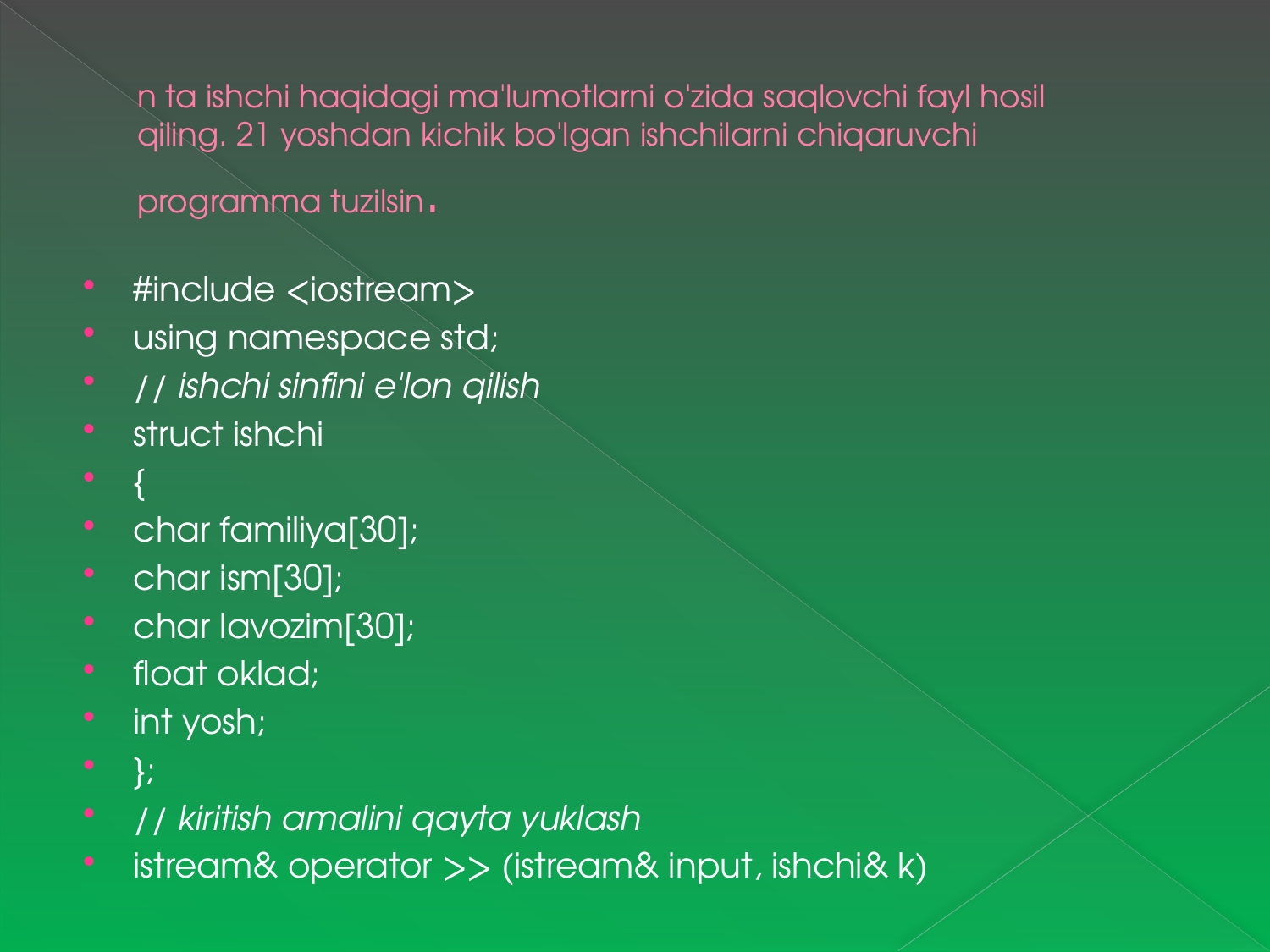

# n ta ishchi haqidagi ma'lumotlarni o'zida saqlovchi fayl hosil qiling. 21 yoshdan kichik bo'lgan ishchilarni chiqaruvchi programma tuzilsin.
#include <iostream>
using namespace std;
// ishchi sinfini e'lon qilish
struct ishchi
{
char familiya[30];
char ism[30];
char lavozim[30];
float oklad;
int yosh;
};
// kiritish amalini qayta yuklash
istream& operator >> (istream& input, ishchi& k)